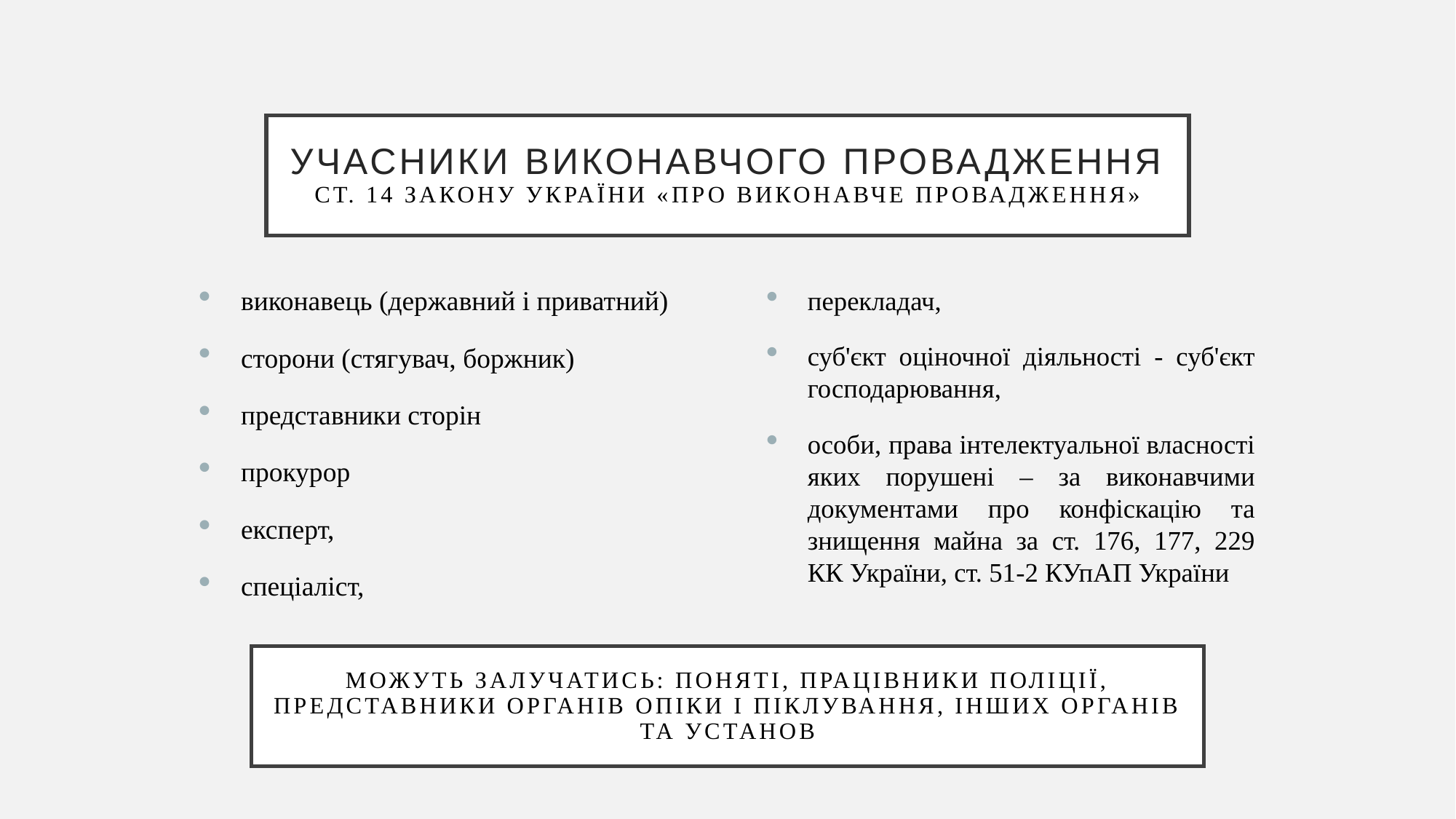

# Учасники виконавчого провадження ст. 14 Закону України «Про виконавче провадження»
виконавець (державний і приватний)
сторони (стягувач, боржник)
представники сторін
прокурор
експерт,
спеціаліст,
перекладач,
суб'єкт оціночної діяльності - суб'єкт господарювання,
особи, права інтелектуальної власності яких порушені – за виконавчими документами про конфіскацію та знищення майна за ст. 176, 177, 229 КК України, ст. 51-2 КУпАП України
Можуть залучатись: поняті, працівники поліції, представники органів опіки і піклування, інших органів та установ